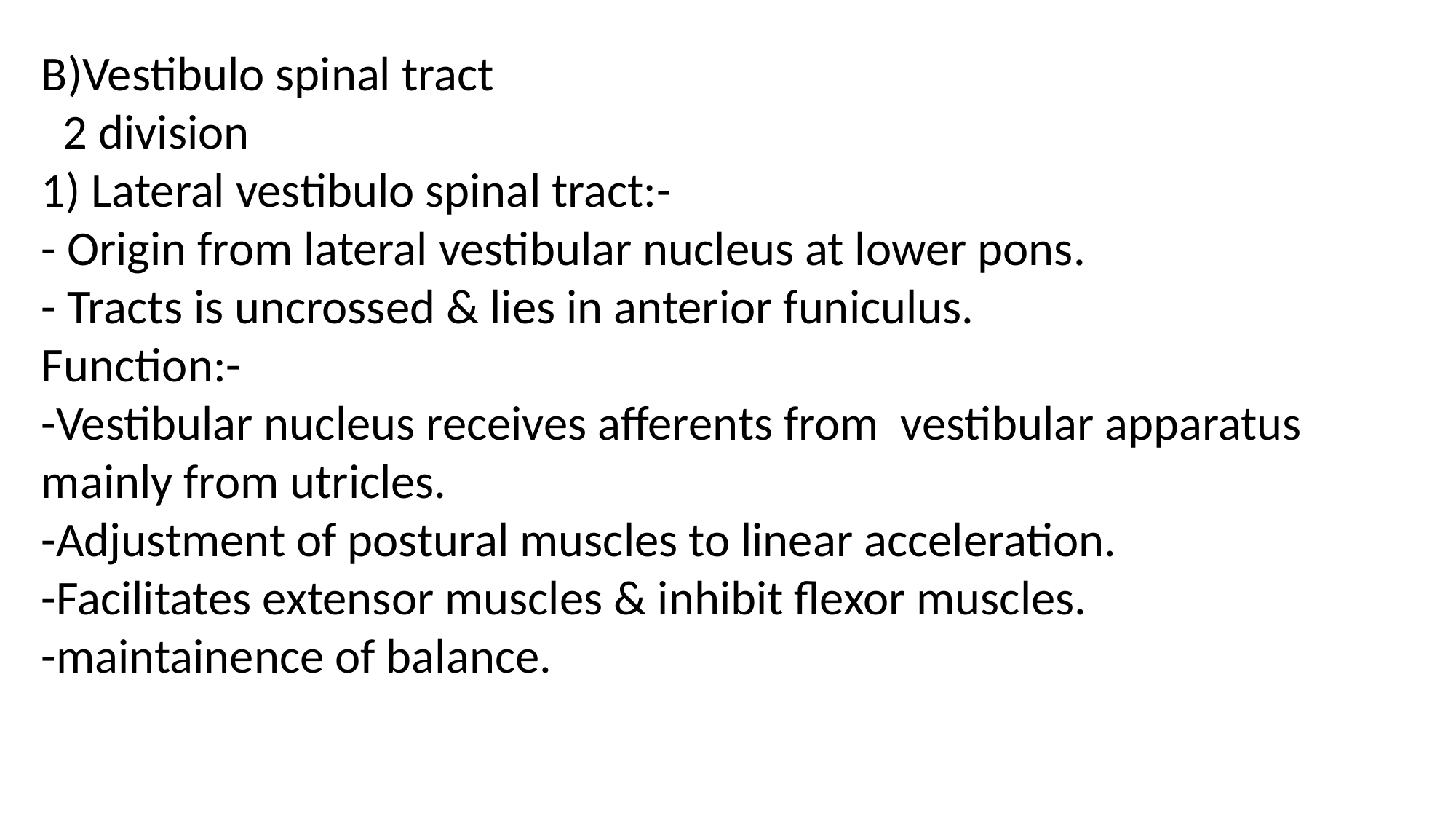

B)Vestibulo spinal tract
  2 division
1) Lateral vestibulo spinal tract:-
- Origin from lateral vestibular nucleus at lower pons.
- Tracts is uncrossed & lies in anterior funiculus.
Function:-
-Vestibular nucleus receives afferents from  vestibular apparatus mainly from utricles.
-Adjustment of postural muscles to linear acceleration.
-Facilitates extensor muscles & inhibit flexor muscles.
-maintainence of balance.